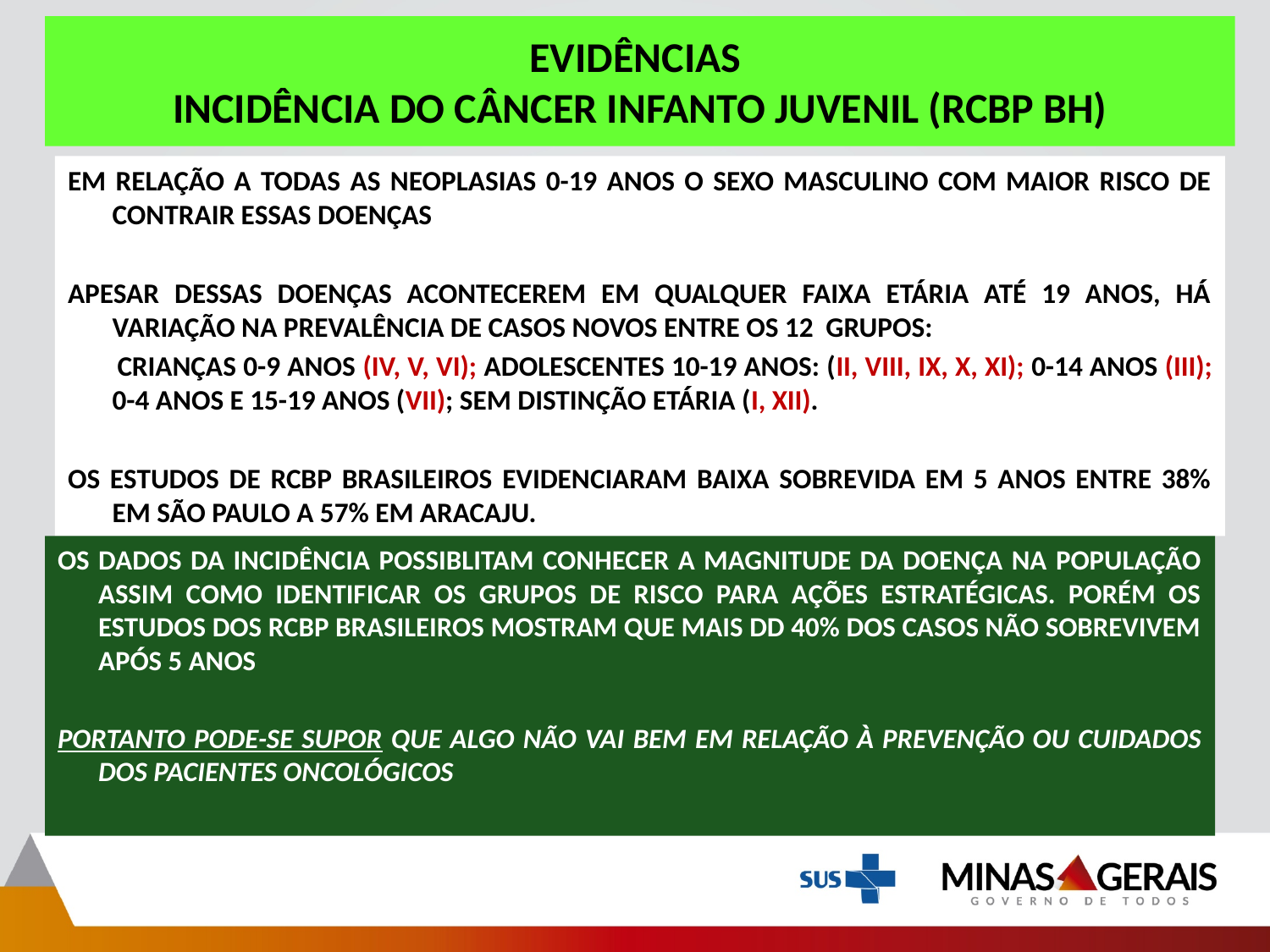

EVIDÊNCIAS
 INCIDÊNCIA DO CÂNCER INFANTO JUVENIL (RCBP BH)
EM RELAÇÃO A TODAS AS NEOPLASIAS 0-19 ANOS O SEXO MASCULINO COM MAIOR RISCO DE CONTRAIR ESSAS DOENÇAS

APESAR DESSAS DOENÇAS ACONTECEREM EM QUALQUER FAIXA ETÁRIA ATÉ 19 ANOS, HÁ VARIAÇÃO NA PREVALÊNCIA DE CASOS NOVOS ENTRE OS 12  GRUPOS:
       CRIANÇAS 0-9 ANOS (IV, V, VI); ADOLESCENTES 10-19 ANOS: (II, VIII, IX, X, XI); 0-14 ANOS (III); 0-4 ANOS E 15-19 ANOS (VII); SEM DISTINÇÃO ETÁRIA (I, XII).

OS ESTUDOS DE RCBP BRASILEIROS EVIDENCIARAM BAIXA SOBREVIDA EM 5 ANOS ENTRE 38% EM SÃO PAULO A 57% EM ARACAJU.

OS DADOS DA INCIDÊNCIA POSSIBLITAM CONHECER A MAGNITUDE DA DOENÇA NA POPULAÇÃO ASSIM COMO IDENTIFICAR OS GRUPOS DE RISCO PARA AÇÕES ESTRATÉGICAS. PORÉM OS ESTUDOS DOS RCBP BRASILEIROS MOSTRAM QUE MAIS DD 40% DOS CASOS NÃO SOBREVIVEM APÓS 5 ANOS

PORTANTO PODE-SE SUPOR QUE ALGO NÃO VAI BEM EM RELAÇÃO À PREVENÇÃO OU CUIDADOS DOS PACIENTES ONCOLÓGICOS